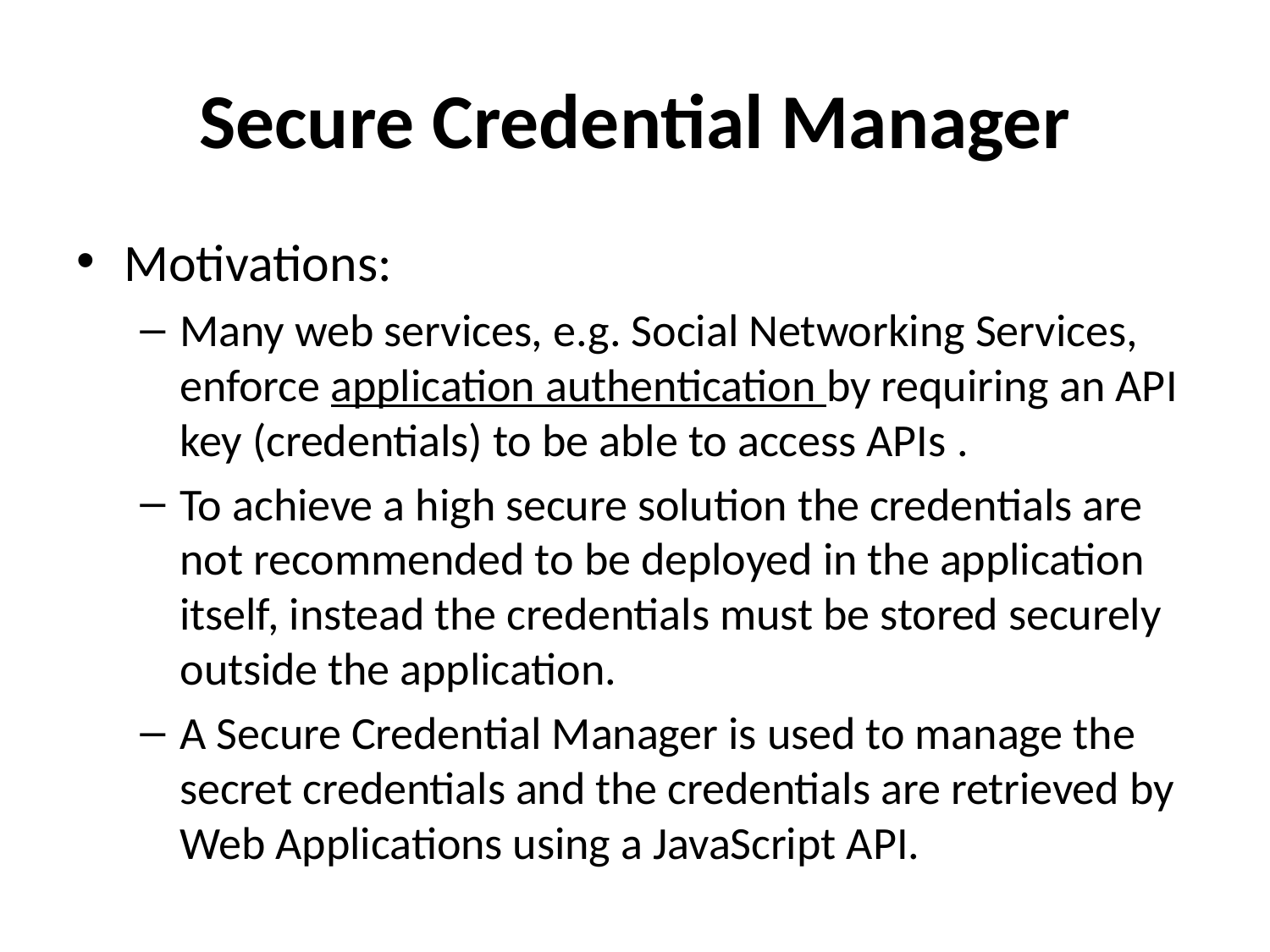

# Secure Credential Manager
Motivations:
Many web services, e.g. Social Networking Services, enforce application authentication by requiring an API key (credentials) to be able to access APIs .
To achieve a high secure solution the credentials are not recommended to be deployed in the application itself, instead the credentials must be stored securely outside the application.
A Secure Credential Manager is used to manage the secret credentials and the credentials are retrieved by Web Applications using a JavaScript API.